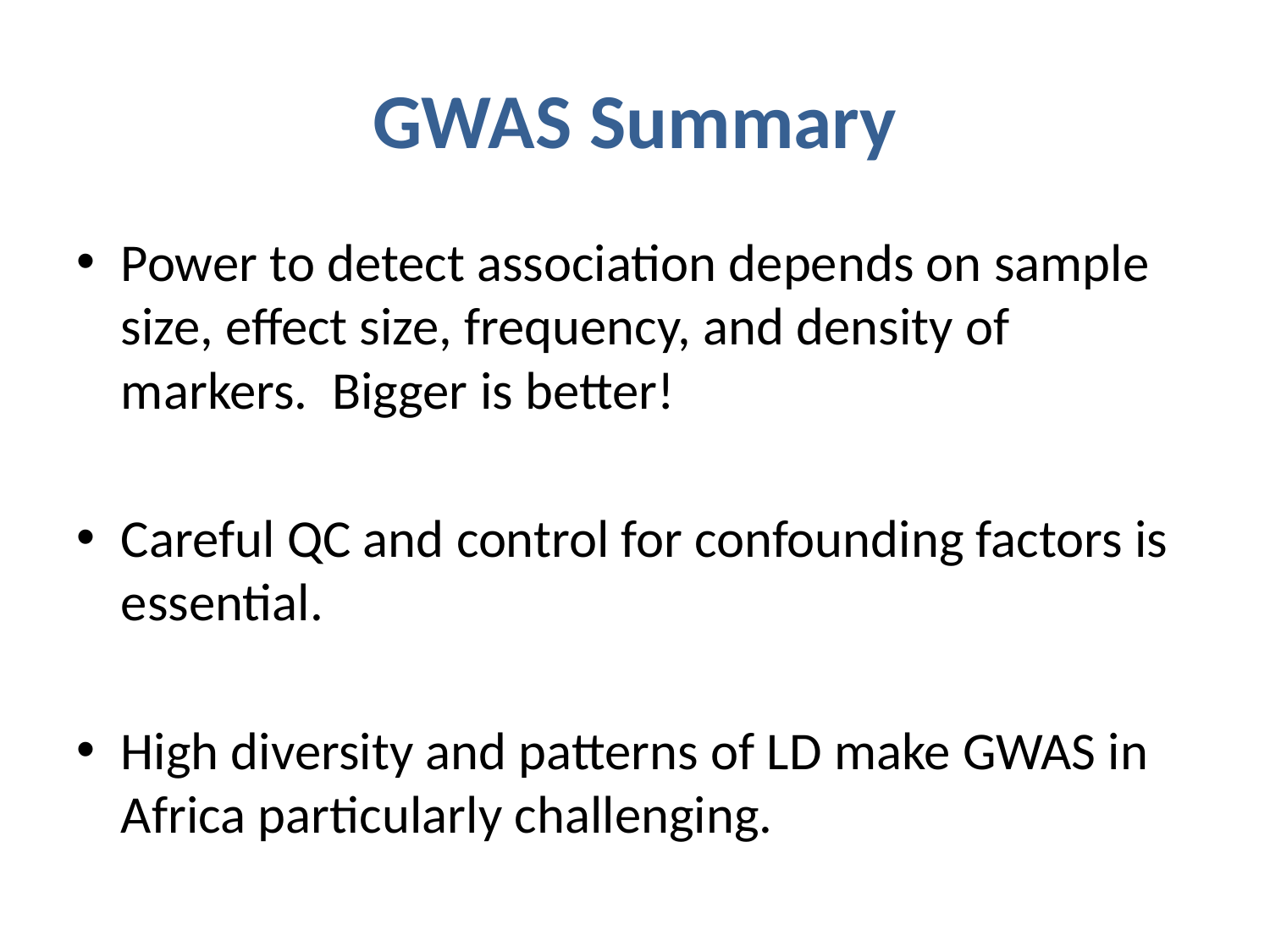

# GWAS Summary
Power to detect association depends on sample size, effect size, frequency, and density of markers.  Bigger is better!

Careful QC and control for confounding factors is essential.

High diversity and patterns of LD make GWAS in Africa particularly challenging.